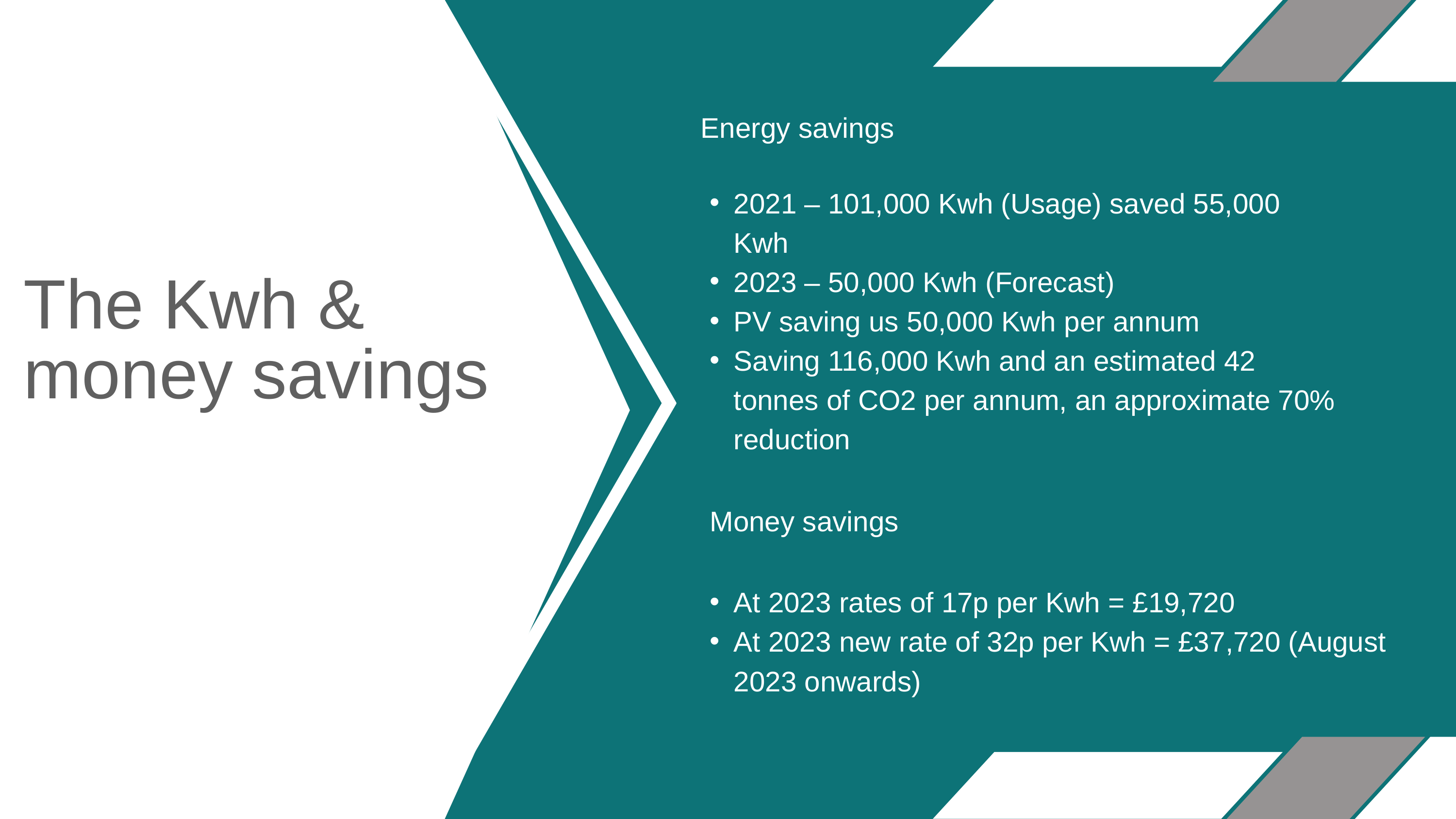

Energy savings

2021 – 101,000 Kwh (Usage) saved 55,000 Kwh
2023 – 50,000 Kwh (Forecast)
PV saving us 50,000 Kwh per annum
Saving 116,000 Kwh and an estimated 42 tonnes of CO2 per annum, an approximate 70% reduction

The Kwh &  money savings
Money savings

At 2023 rates of 17p per Kwh = £19,720
At 2023 new rate of 32p per Kwh = £37,720 (August 2023 onwards)